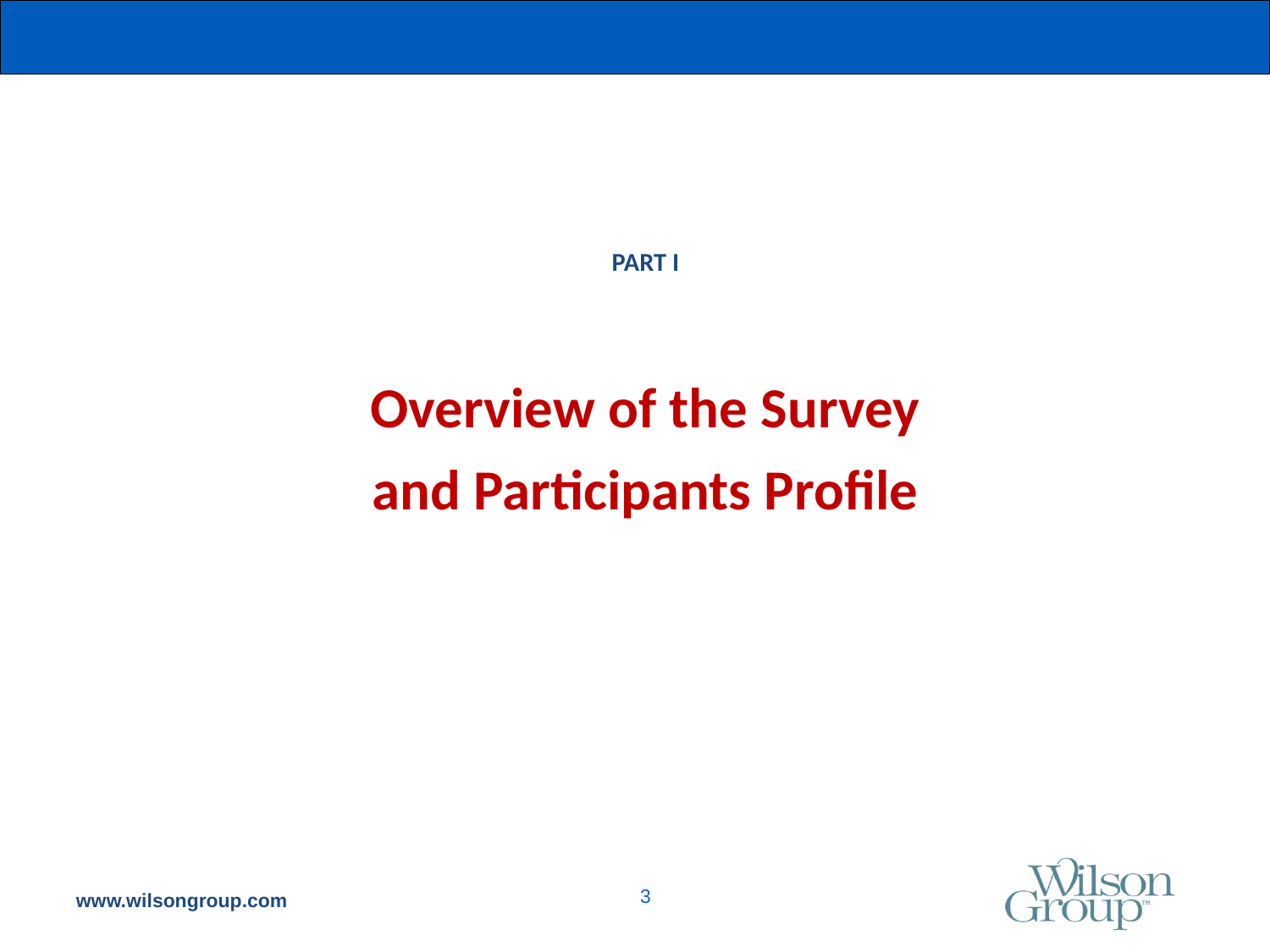

PART I
Overview of the Survey
and Participants Profile